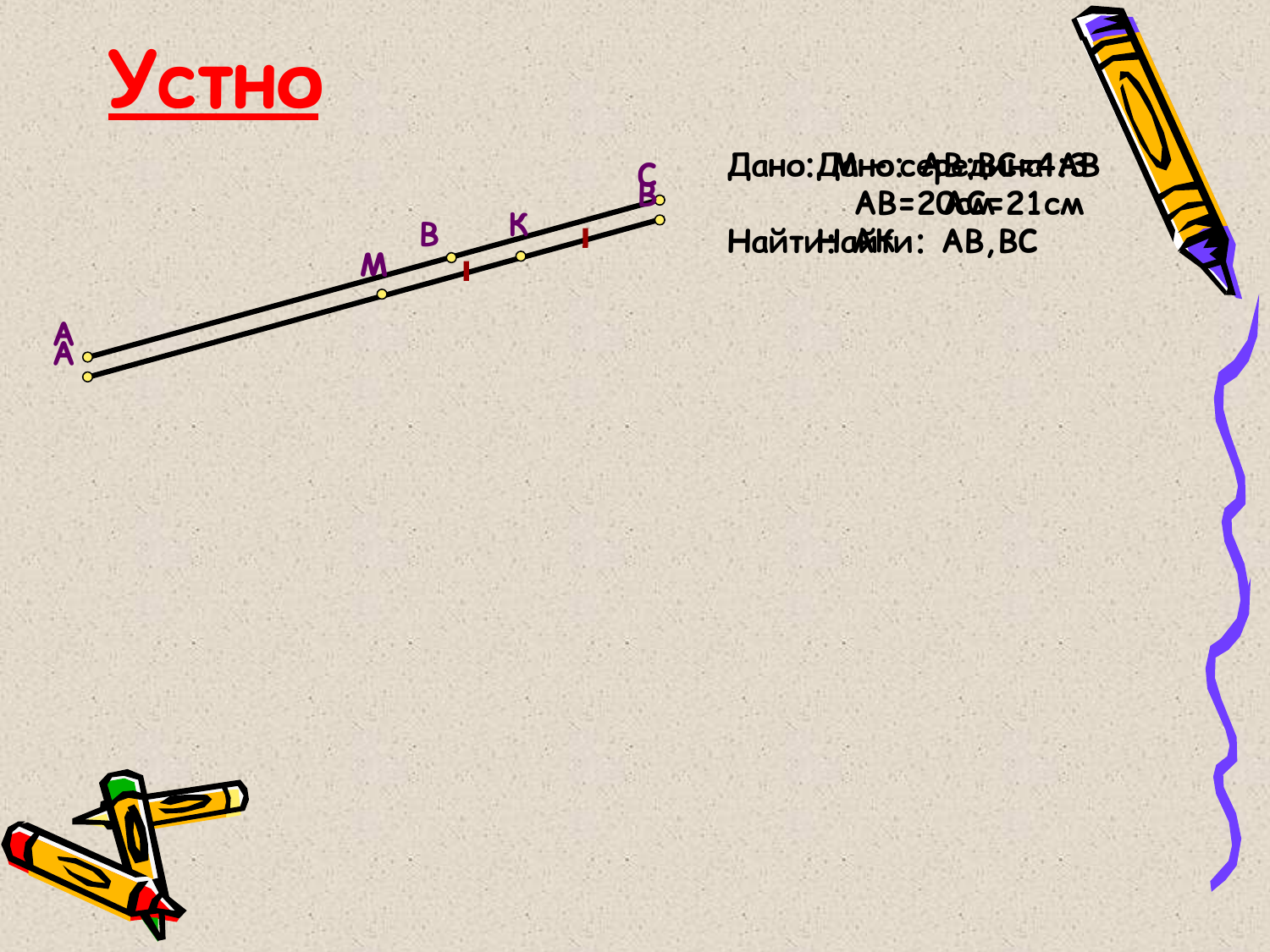

# Устно
Дано: М – середина АВ
	АВ=20см
Найти: АК
Дано: АВ:ВС=4:3
	АС=21см
Найти: АВ,ВС
С

В

А

В
К

М

А